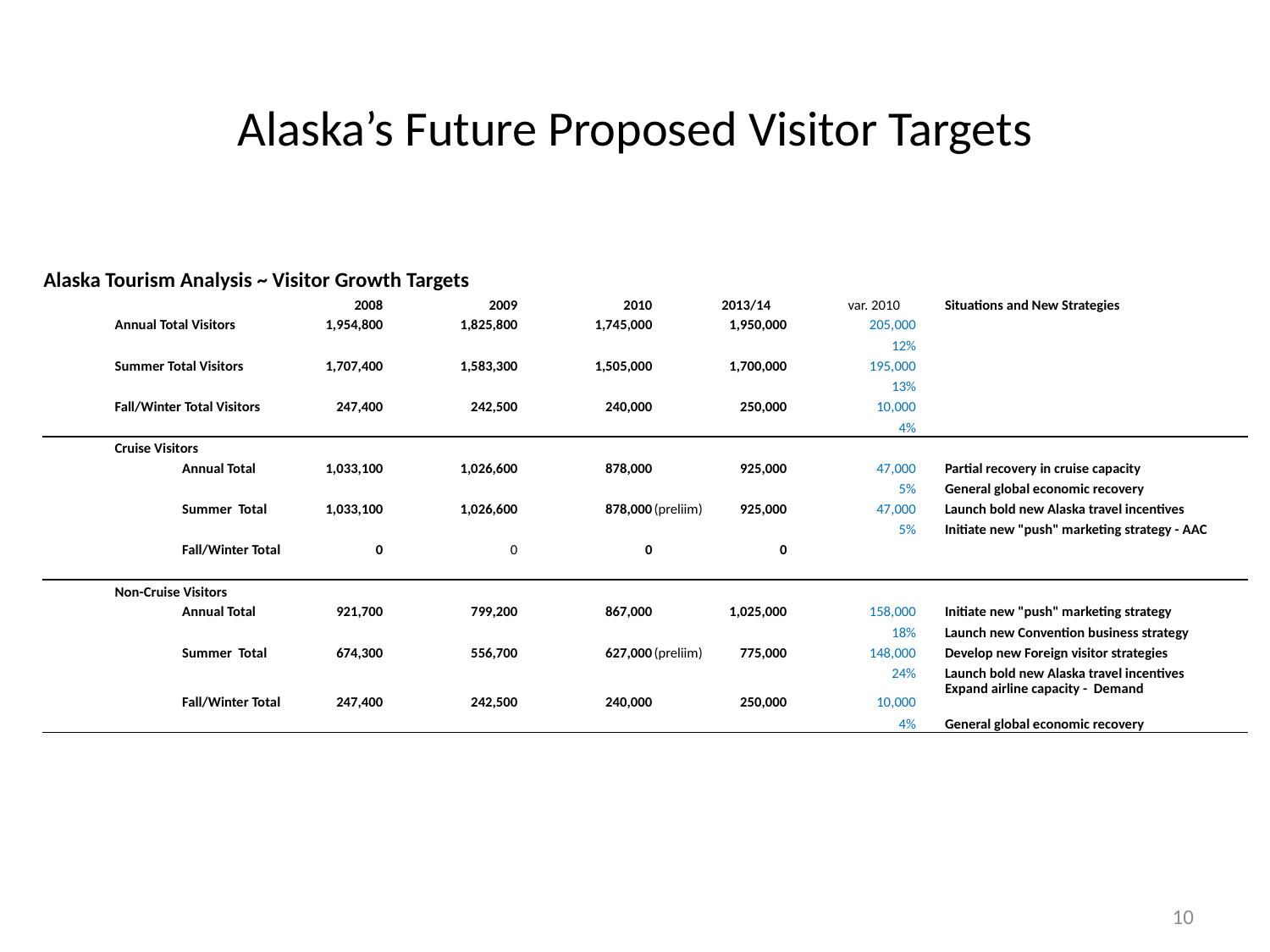

# Alaska’s Future Proposed Visitor Targets
| Alaska Tourism Analysis ~ Visitor Growth Targets |  |  |  |  |  |  |  |  |  |  |  |  |  |  |  |  |  |
| --- | --- | --- | --- | --- | --- | --- | --- | --- | --- | --- | --- | --- | --- | --- | --- | --- | --- |
|  |  |  |  | 2008 |  | 2009 |  | 2010 |  | 2013/14 |  | var. 2010 |  | Situations and New Strategies |  |  |  |
|  | Annual Total Visitors |  |  | 1,954,800 |  | 1,825,800 |  | 1,745,000 |  | 1,950,000 |  | 205,000 |  |  |  |  |  |
|  |  |  |  |  |  |  |  |  |  |  |  | 12% |  |  |  |  |  |
|  | Summer Total Visitors |  |  | 1,707,400 |  | 1,583,300 |  | 1,505,000 |  | 1,700,000 |  | 195,000 |  |  |  |  |  |
|  |  |  |  |  |  |  |  |  |  |  |  | 13% |  |  |  |  |  |
|  | Fall/Winter Total Visitors |  |  | 247,400 |  | 242,500 |  | 240,000 |  | 250,000 |  | 10,000 |  |  |  |  |  |
|  |  |  |  |  |  |  |  |  |  |  |  | 4% |  |  |  |  |  |
|  | Cruise Visitors |  |  |  |  |  |  |  |  |  |  |  |  |  |  |  |  |
|  |  | Annual Total |  | 1,033,100 |  | 1,026,600 |  | 878,000 |  | 925,000 |  | 47,000 |  | Partial recovery in cruise capacity |  |  |  |
|  |  |  |  |  |  |  |  |  |  |  |  | 5% |  | General global economic recovery |  |  |  |
|  |  | Summer Total |  | 1,033,100 |  | 1,026,600 |  | 878,000 | (preliim) | 925,000 |  | 47,000 |  | Launch bold new Alaska travel incentives |  |  |  |
|  |  |  |  |  |  |  |  |  |  |  |  | 5% |  | Initiate new "push" marketing strategy - AAC |  |  |  |
|  |  | Fall/Winter Total |  | 0 |  | 0 |  | 0 |  | 0 |  |  |  |  |  |  |  |
|  |  |  |  |  |  |  |  |  |  |  |  |  |  |  |  |  |  |
|  | Non-Cruise Visitors |  |  |  |  |  |  |  |  |  |  |  |  |  |  |  |  |
|  |  | Annual Total |  | 921,700 |  | 799,200 |  | 867,000 |  | 1,025,000 |  | 158,000 |  | Initiate new "push" marketing strategy |  |  |  |
|  |  |  |  |  |  |  |  |  |  |  |  | 18% |  | Launch new Convention business strategy |  |  |  |
|  |  | Summer Total |  | 674,300 |  | 556,700 |  | 627,000 | (preliim) | 775,000 |  | 148,000 |  | Develop new Foreign visitor strategies |  |  |  |
|  |  |  |  |  |  |  |  |  |  |  |  | 24% |  | Launch bold new Alaska travel incentives |  |  |  |
|  |  | Fall/Winter Total |  | 247,400 |  | 242,500 |  | 240,000 |  | 250,000 |  | 10,000 |  | Expand airline capacity - Demand |  |  |  |
|  |  |  |  |  |  |  |  |  |  |  |  | 4% |  | General global economic recovery |  |  |  |
10